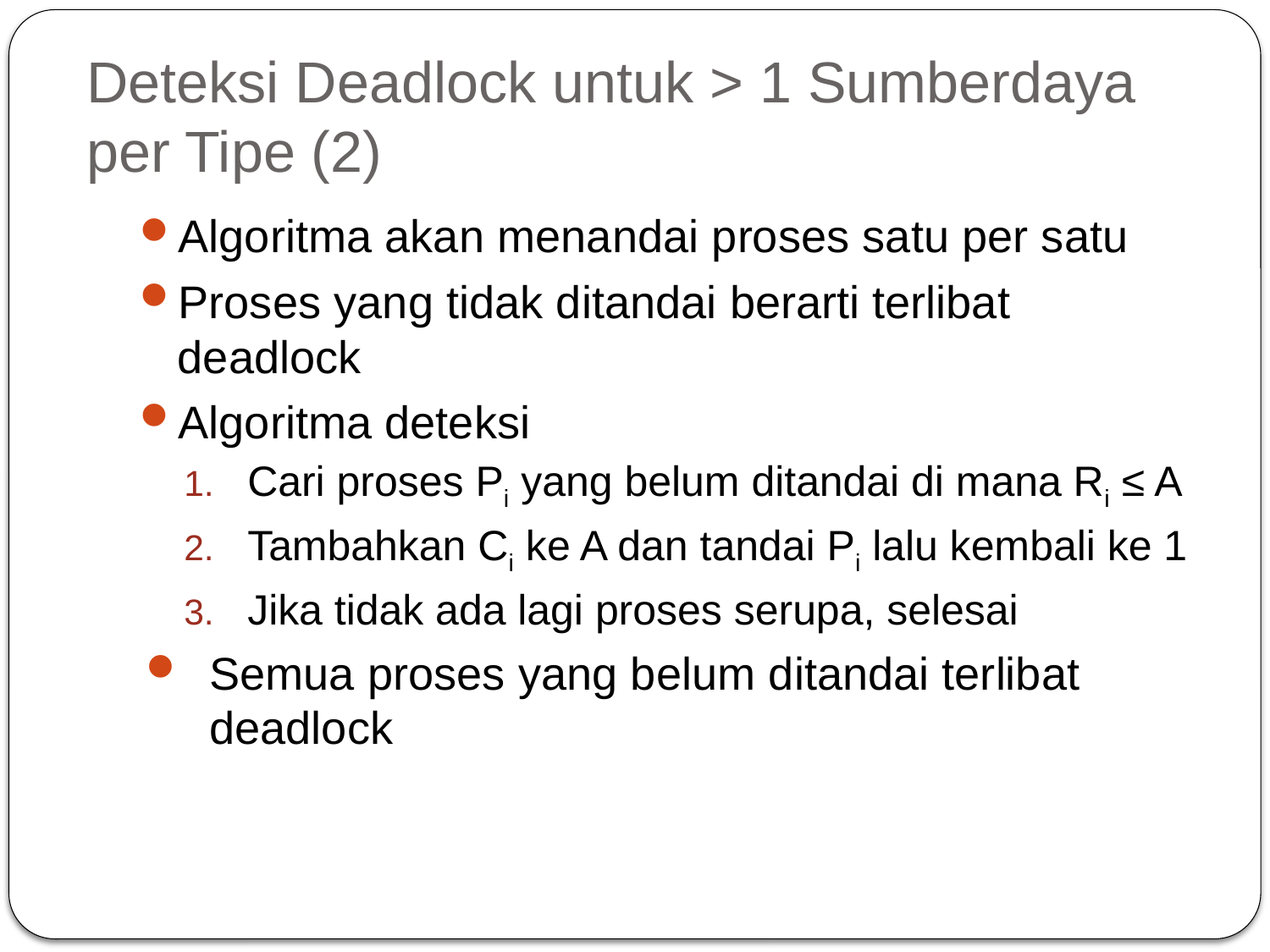

# Deteksi Deadlock untuk > 1 Sumberdaya per Tipe (2)
Algoritma akan menandai proses satu per satu
Proses yang tidak ditandai berarti terlibat deadlock
Algoritma deteksi
Cari proses Pi yang belum ditandai di mana Ri ≤ A
Tambahkan Ci ke A dan tandai Pi lalu kembali ke 1
Jika tidak ada lagi proses serupa, selesai
Semua proses yang belum ditandai terlibat deadlock